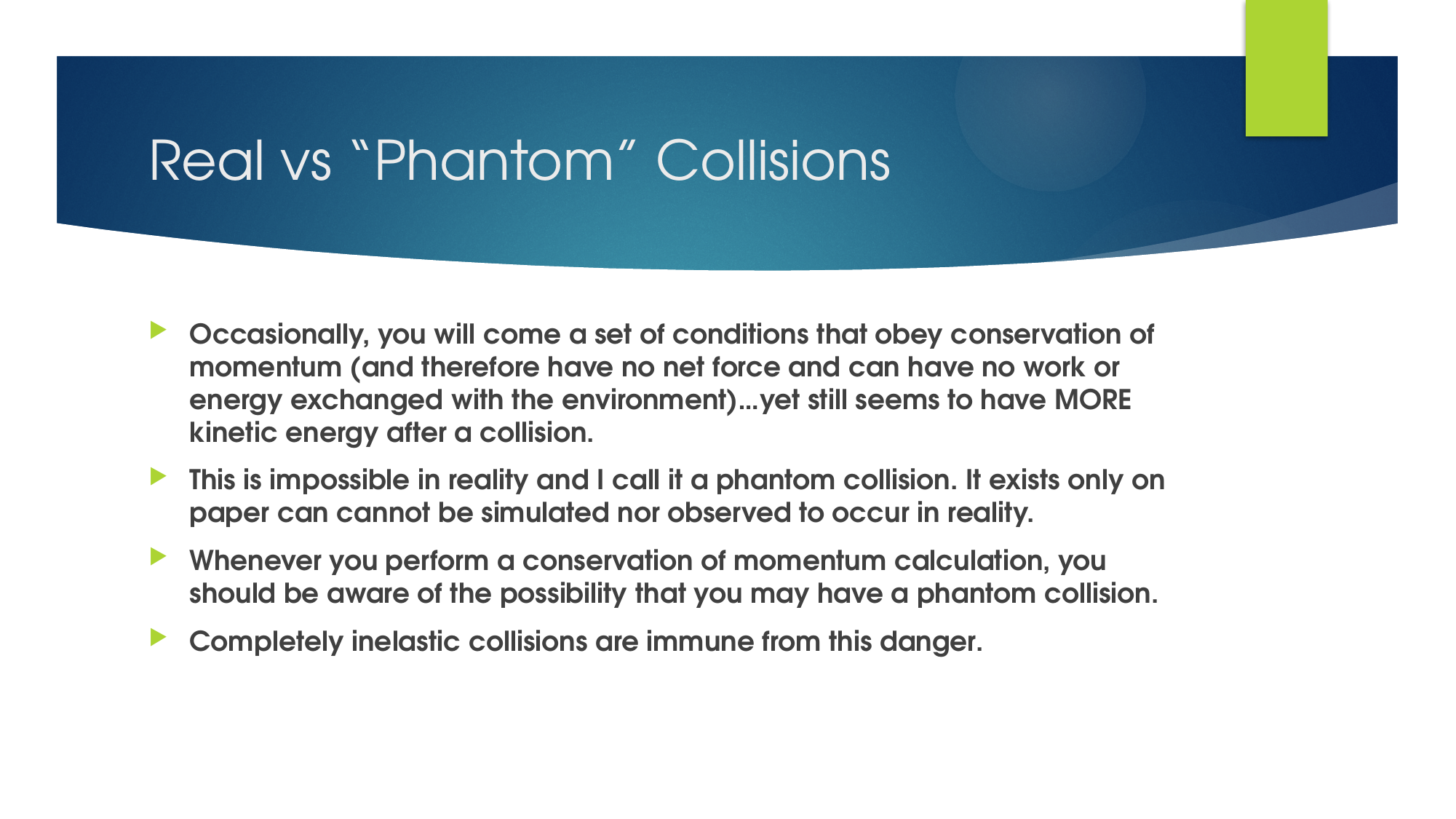

# Real vs “Phantom” Collisions
Occasionally, you will come a set of conditions that obey conservation of momentum (and therefore have no net force and can have no work or energy exchanged with the environment)…yet still seems to have MORE kinetic energy after a collision.
This is impossible in reality and I call it a phantom collision. It exists only on paper can cannot be simulated nor observed to occur in reality.
Whenever you perform a conservation of momentum calculation, you should be aware of the possibility that you may have a phantom collision.
Completely inelastic collisions are immune from this danger.